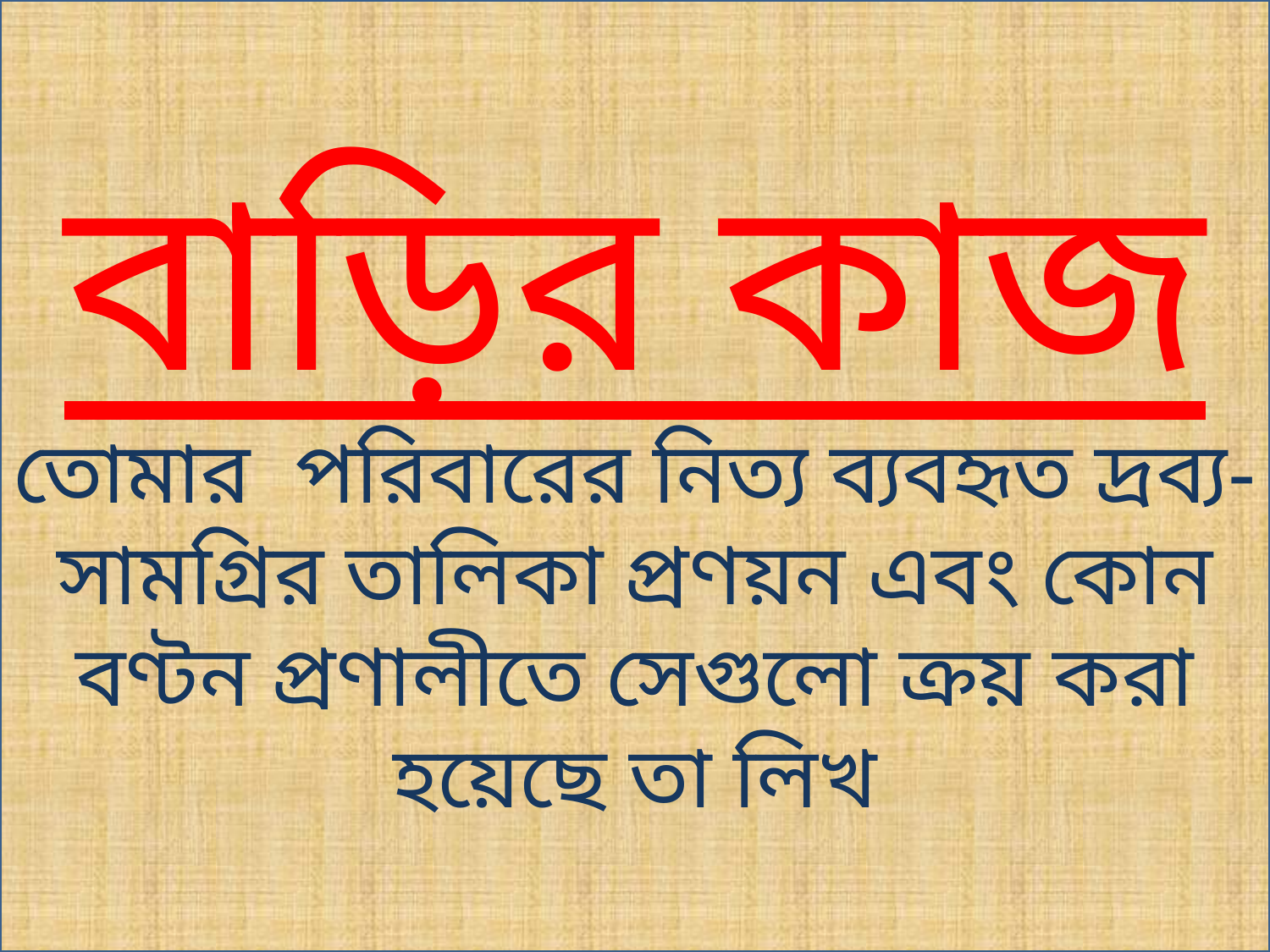

বাড়ির কাজ
তোমার  পরিবারের নিত্য ব্যবহৃত দ্রব্য-সামগ্রির তালিকা প্রণয়ন এবং কোন বণ্টন প্রণালীতে সেগুলো ক্রয় করা হয়েছে তা লিখ